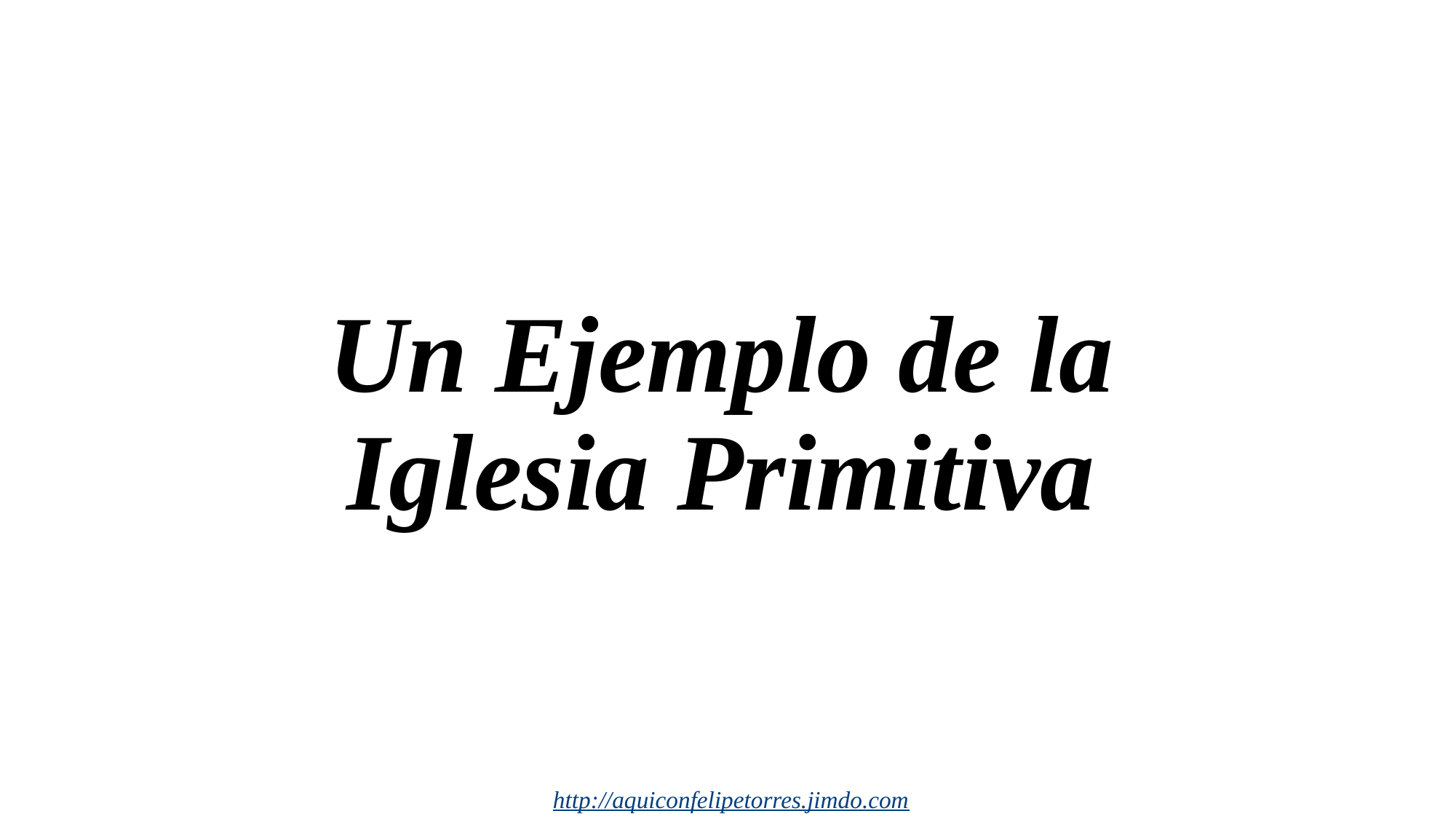

# Un Ejemplo de la Iglesia Primitiva
http://aquiconfelipetorres.jimdo.com